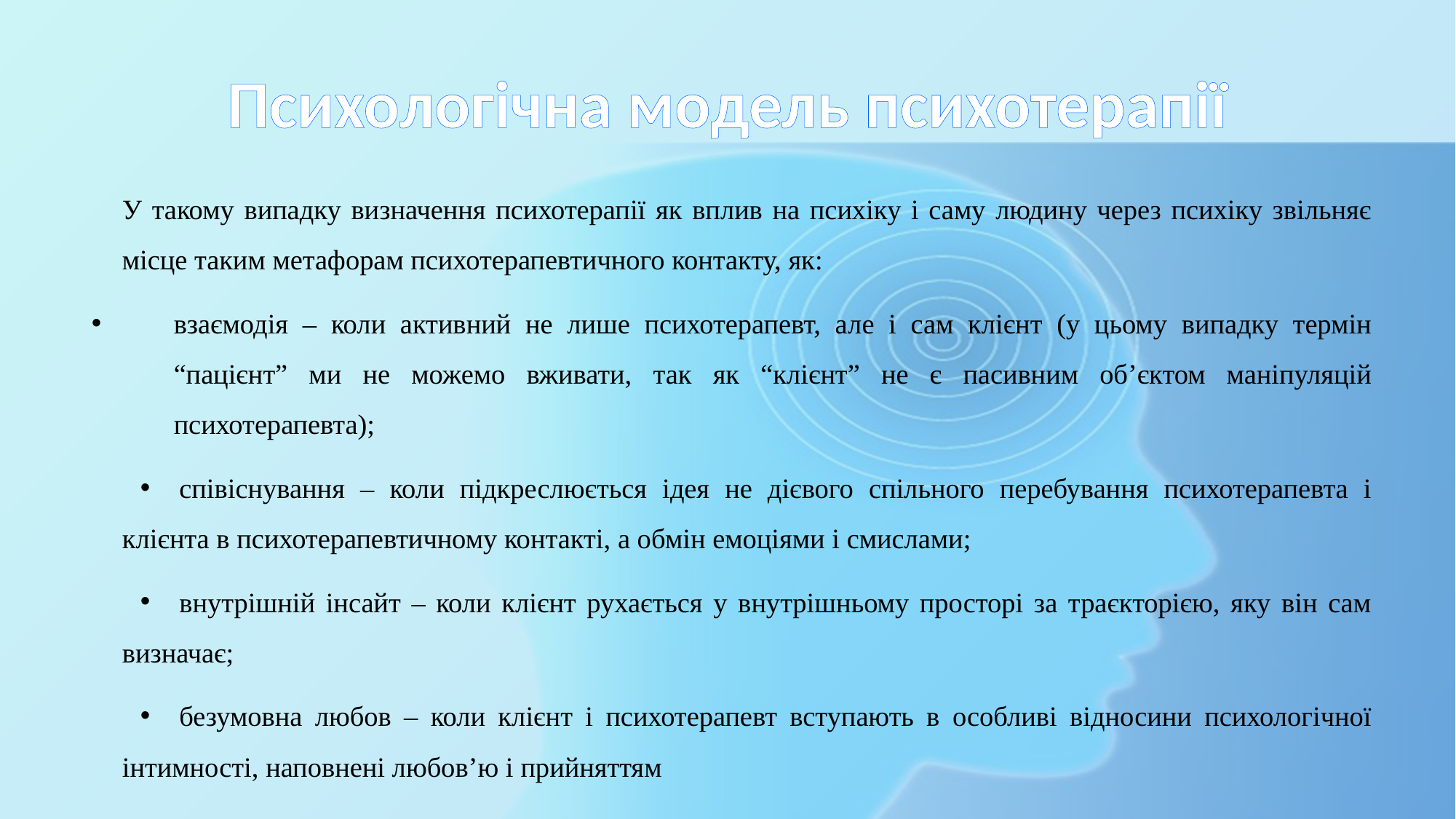

# Психологічна модель психотерапії
	У такому випадку визначення психотерапії як вплив на психіку і саму людину через психіку звільняє місце таким метафорам психотерапевтичного контакту, як:
взаємодія – коли активний не лише психотерапевт, але і сам клієнт (у цьому випадку термін “пацієнт” ми не можемо вживати, так як “клієнт” не є пасивним об’єктом маніпуляцій психотерапевта);
співіснування – коли підкреслюється ідея не дієвого спільного перебування психотерапевта і клієнта в психотерапевтичному контакті, а обмін емоціями і смислами;
внутрішній інсайт – коли клієнт рухається у внутрішньому просторі за траєкторією, яку він сам визначає;
безумовна любов – коли клієнт і психотерапевт вступають в особливі відносини психологічної інтимності, наповнені любов’ю і прийняттям